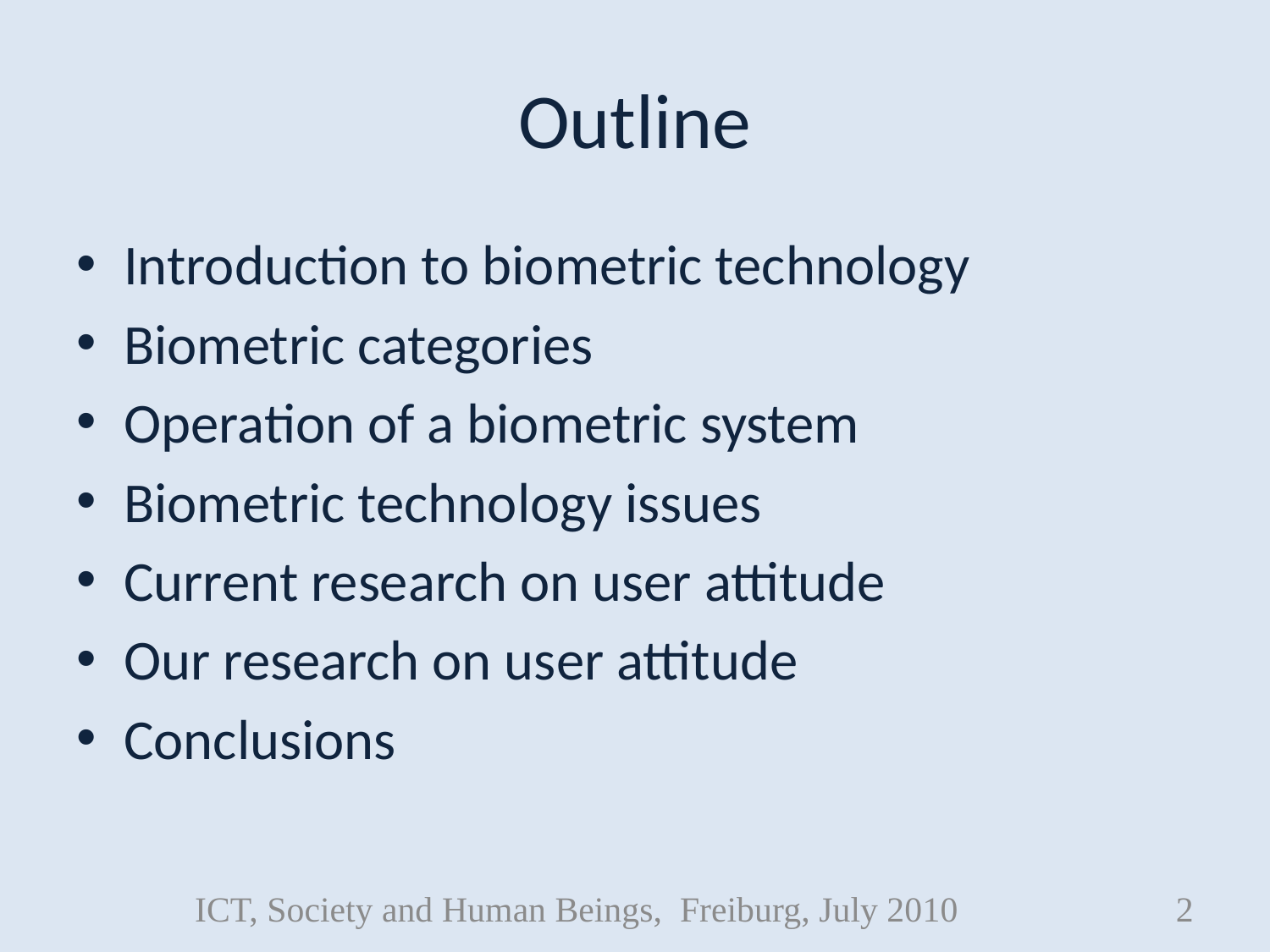

# Outline
Introduction to biometric technology
Biometric categories
Operation of a biometric system
Biometric technology issues
Current research on user attitude
Our research on user attitude
Conclusions
ICT, Society and Human Beings,  Freiburg, July 2010
2